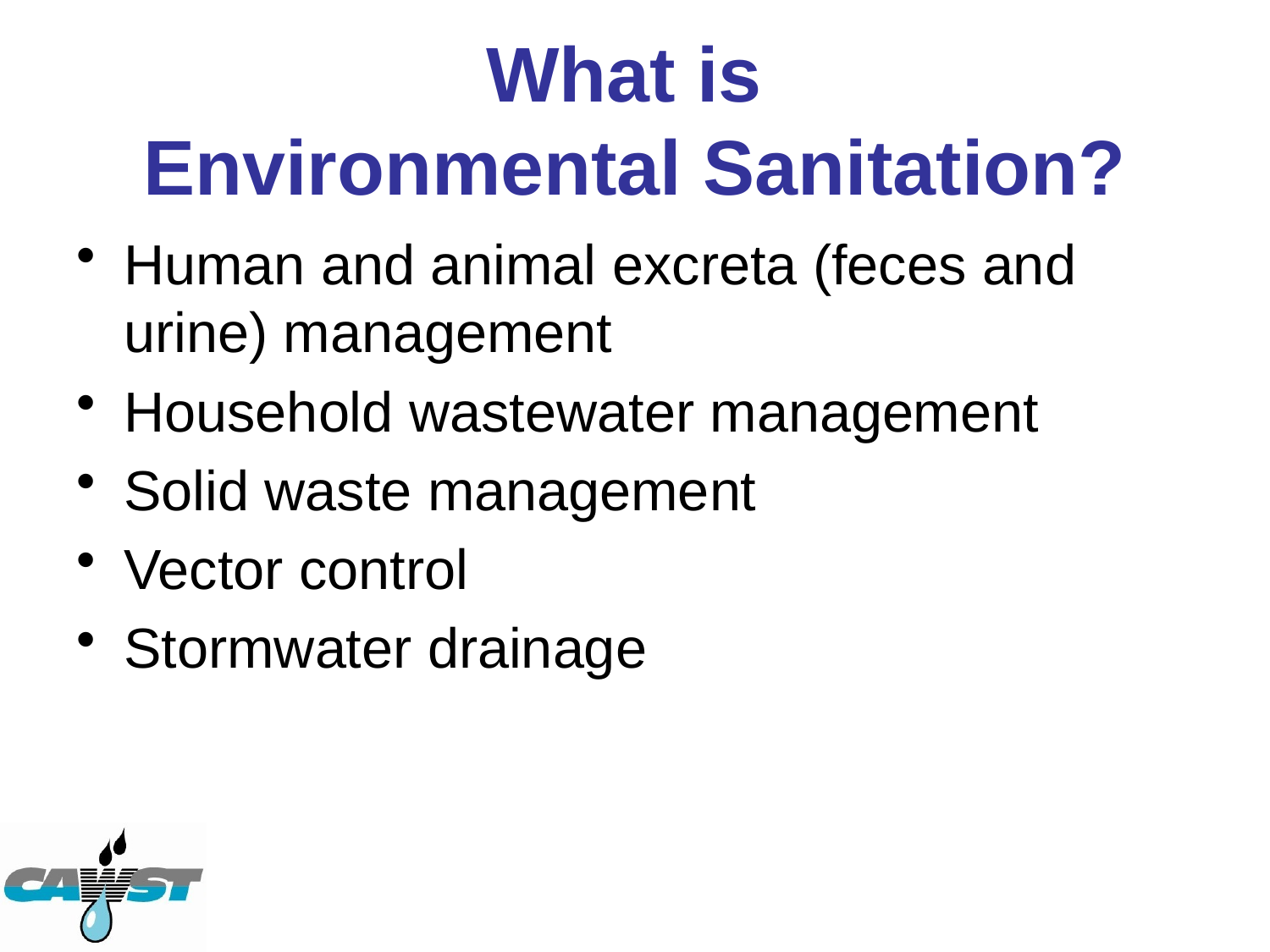

# What is Environmental Sanitation?
Human and animal excreta (feces and urine) management
Household wastewater management
Solid waste management
Vector control
Stormwater drainage